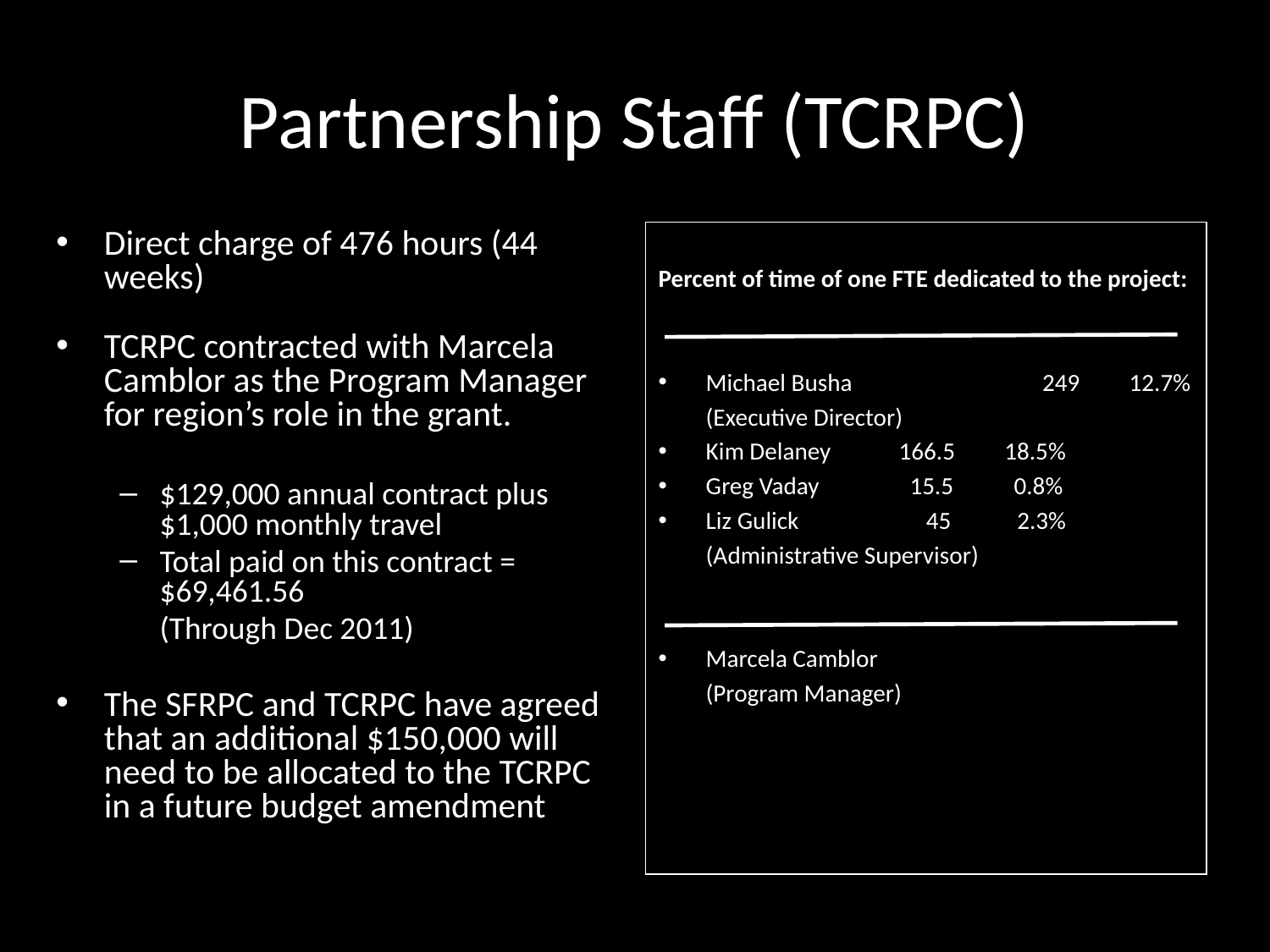

Partnership Staff (TCRPC)
Direct charge of 476 hours (44 weeks)

TCRPC contracted with Marcela Camblor as the Program Manager for region’s role in the grant.

$129,000 annual contract plus $1,000 monthly travel
Total paid on this contract = $69,461.56
	(Through Dec 2011)

The SFRPC and TCRPC have agreed that an additional $150,000 will need to be allocated to the TCRPC in a future budget amendment

Percent of time of one FTE dedicated to the project:

Michael Busha	               249         12.7%
	(Executive Director)
Kim Delaney	            166.5         18.5%
Greg Vaday	              15.5           0.8%
Liz Gulick  	                 45            2.3%
	(Administrative Supervisor)

Marcela Camblor
	(Program Manager)